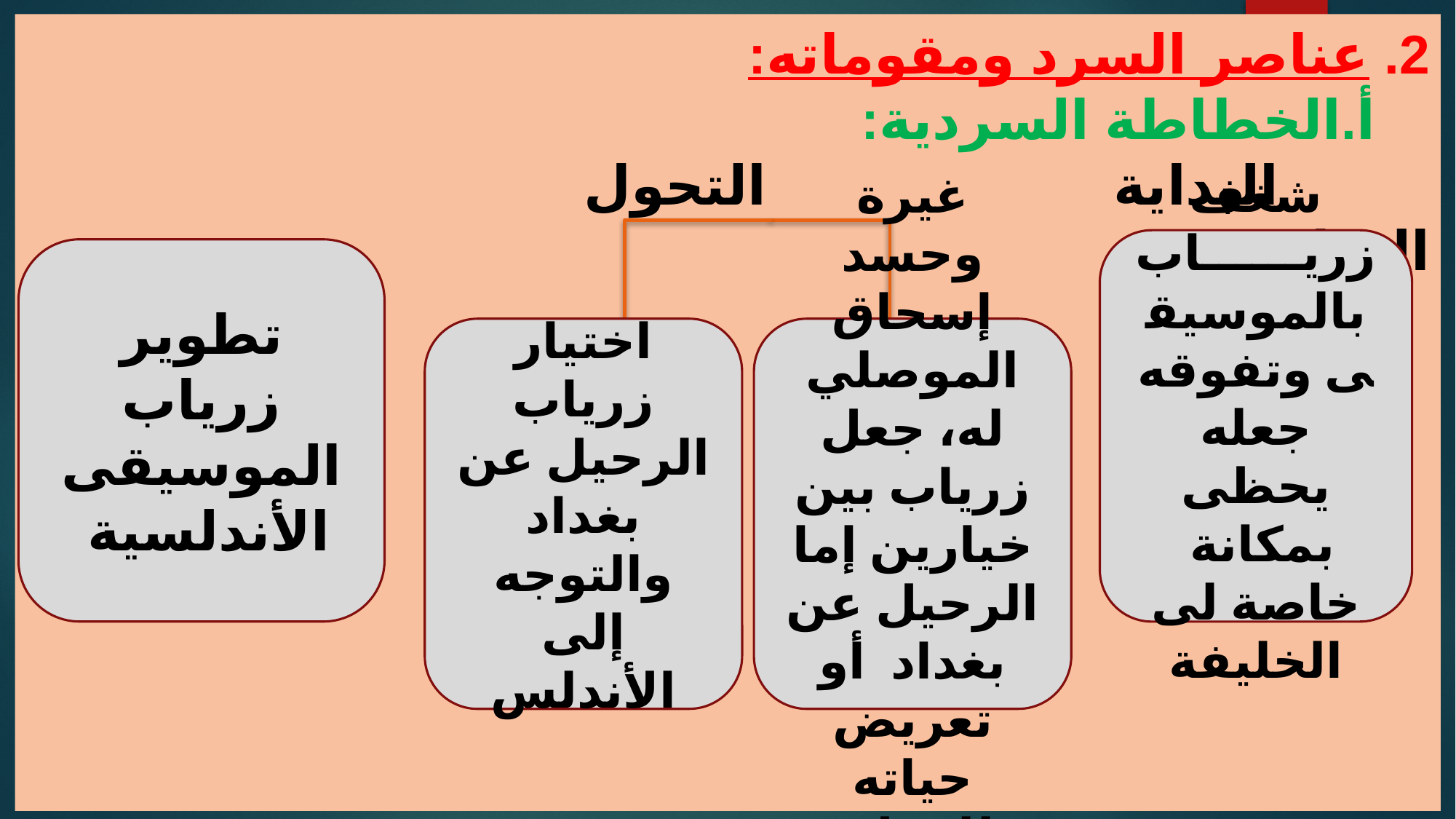

2. عناصر السرد ومقوماته:
‌أ.	الخطاطة السردية:
          البداية                       التحول                            النهاية

شغف زريــــــاب بالموسيقى وتفوقه جعله يحظى بمكانة  خاصة لى الخليفة
تطوير زرياب الموسيقى الأندلسية
اختيار زرياب الرحيل عن بغداد والتوجه إلى الأندلس
غيرة وحسد إسحاق الموصلي له، جعل زرياب بين خيارين إما الرحيل عن بغداد  أو تعريض حياته للخطر